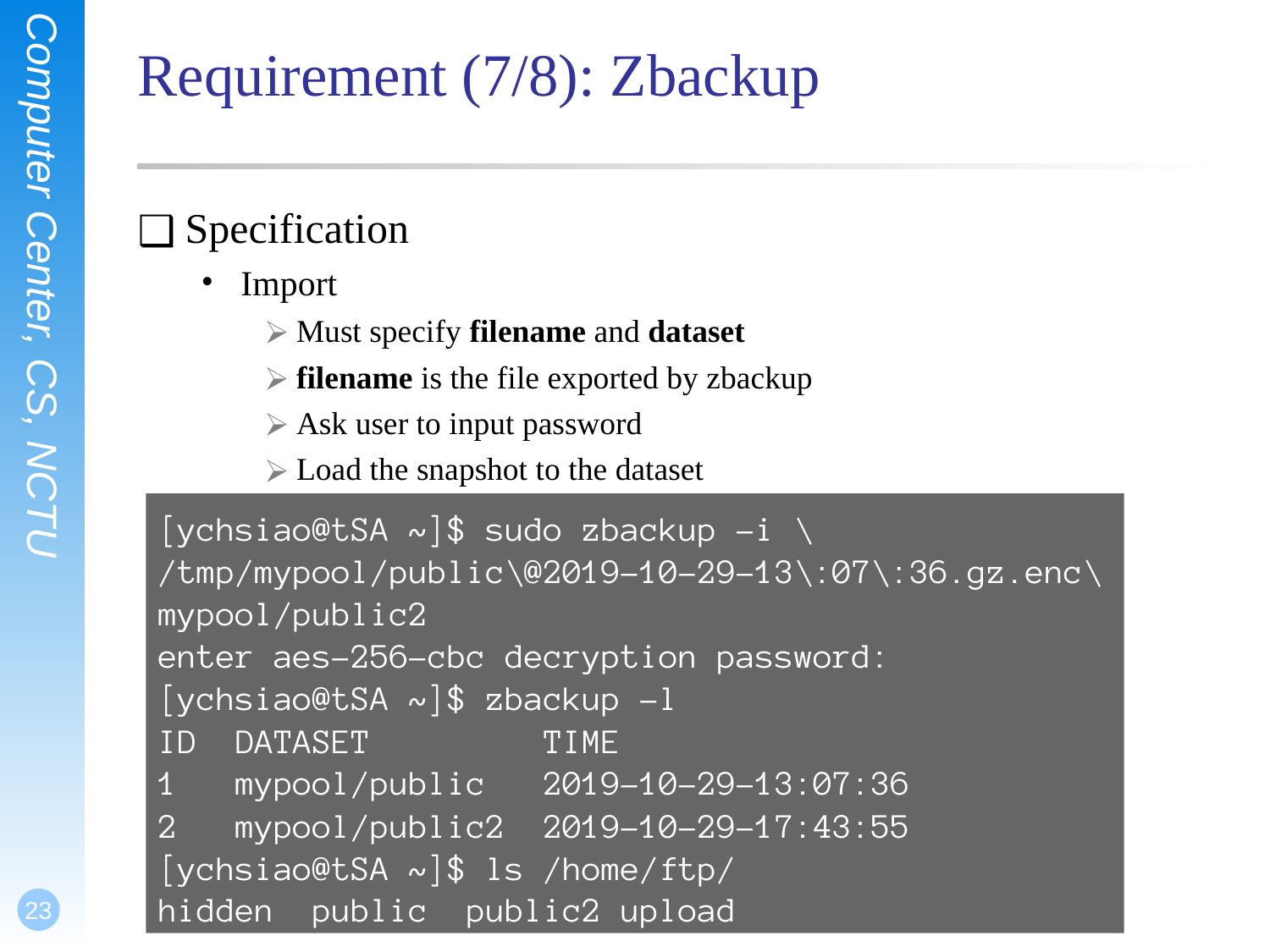

# Requirement (7/8): Zbackup
Specification
Import
Must specify filename and dataset
filename is the file exported by zbackup
Ask user to input password
Load the snapshot to the dataset

[ychsiao@tSA ~]$ sudo zbackup -i \
/tmp/mypool/public\@2019-10-29-13\:07\:36.gz.enc\
mypool/public2
enter aes-256-cbc decryption password:
[ychsiao@tSA ~]$ zbackup -l
ID  DATASET         TIME
1   mypool/public   2019-10-29-13:07:36
2   mypool/public2  2019-10-29-17:43:55
[ychsiao@tSA ~]$ ls /home/ftp/
hidden  public  public2 upload